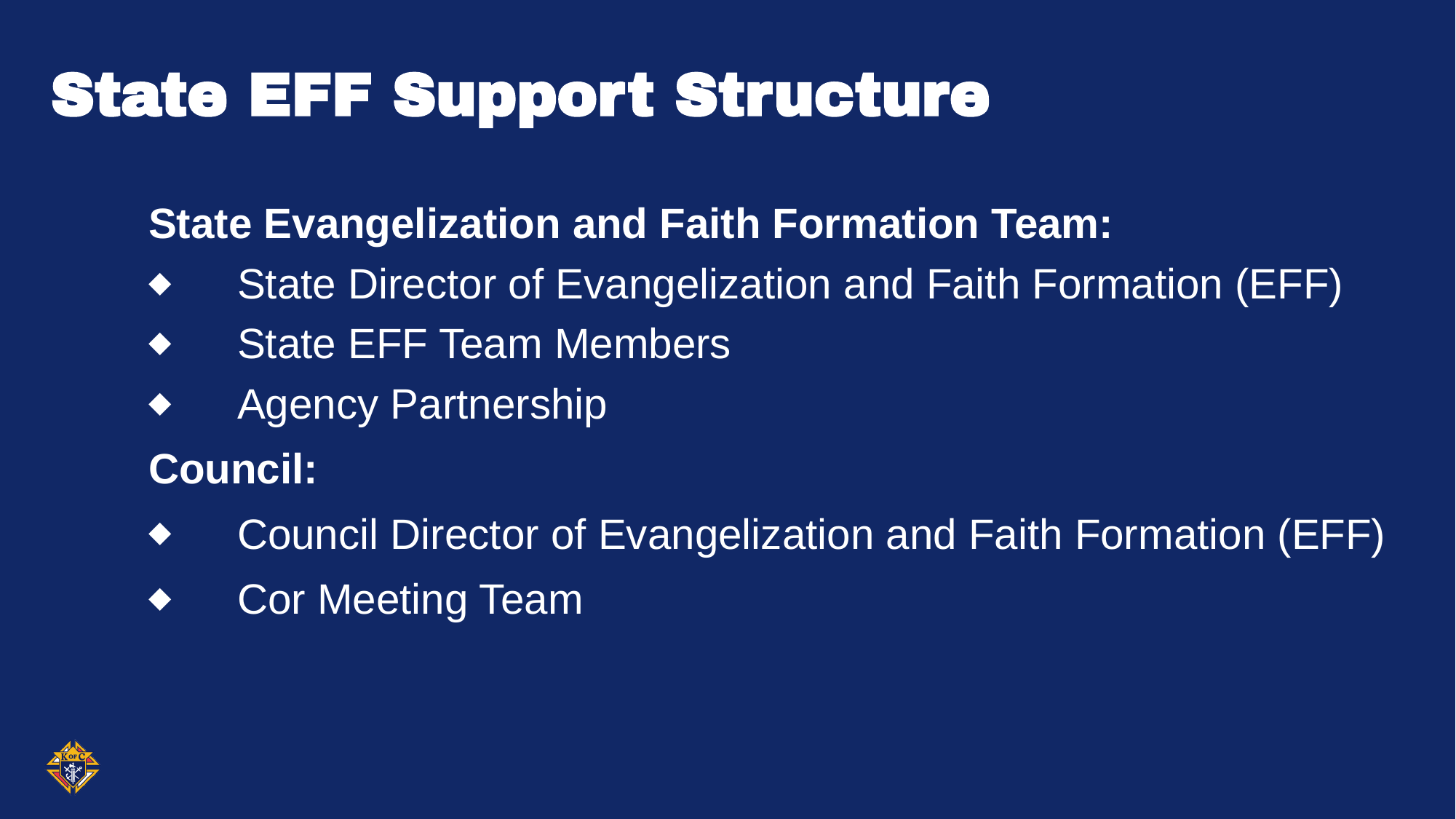

# State EFF Support Structure
State Evangelization and Faith Formation Team:
State Director of Evangelization and Faith Formation (EFF)
State EFF Team Members
Agency Partnership
Council:
Council Director of Evangelization and Faith Formation (EFF)
Cor Meeting Team